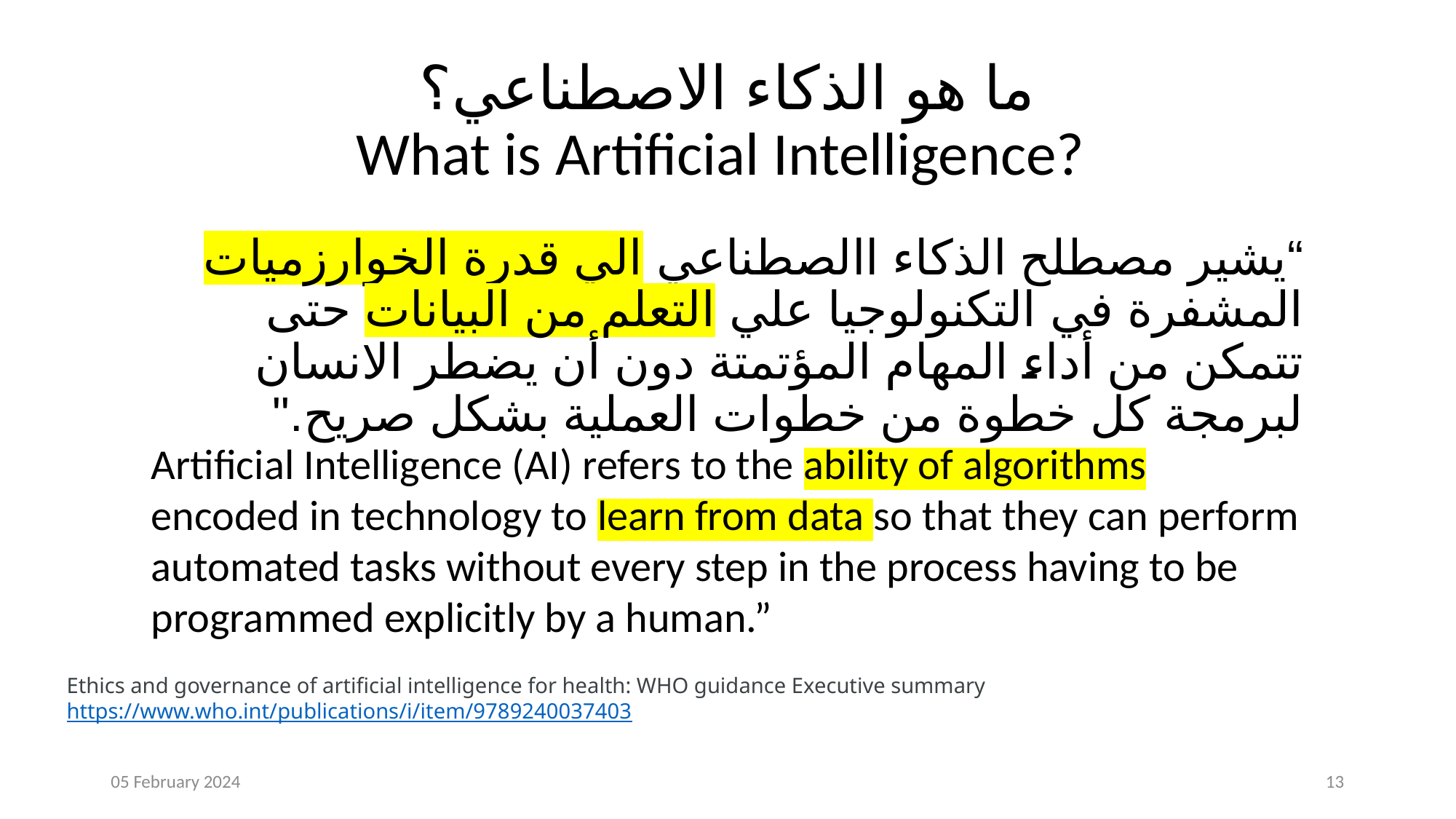

# ما هو الذكاء الاصطناعي؟ What is Artificial Intelligence?
“يشير مصطلح الذكاء االصطناعي الي قدرة الخوارزميات المشفرة في التكنولوجيا علي التعلم من البيانات حتى تتمكن من أداء المهام المؤتمتة دون أن يضطر الانسان لبرمجة كل خطوة من خطوات العملية بشكل صريح."
Artificial Intelligence (AI) refers to the ability of algorithms encoded in technology to learn from data so that they can perform automated tasks without every step in the process having to be programmed explicitly by a human.”
Ethics and governance of artificial intelligence for health: WHO guidance Executive summary
https://www.who.int/publications/i/item/9789240037403
05 February 2024
13